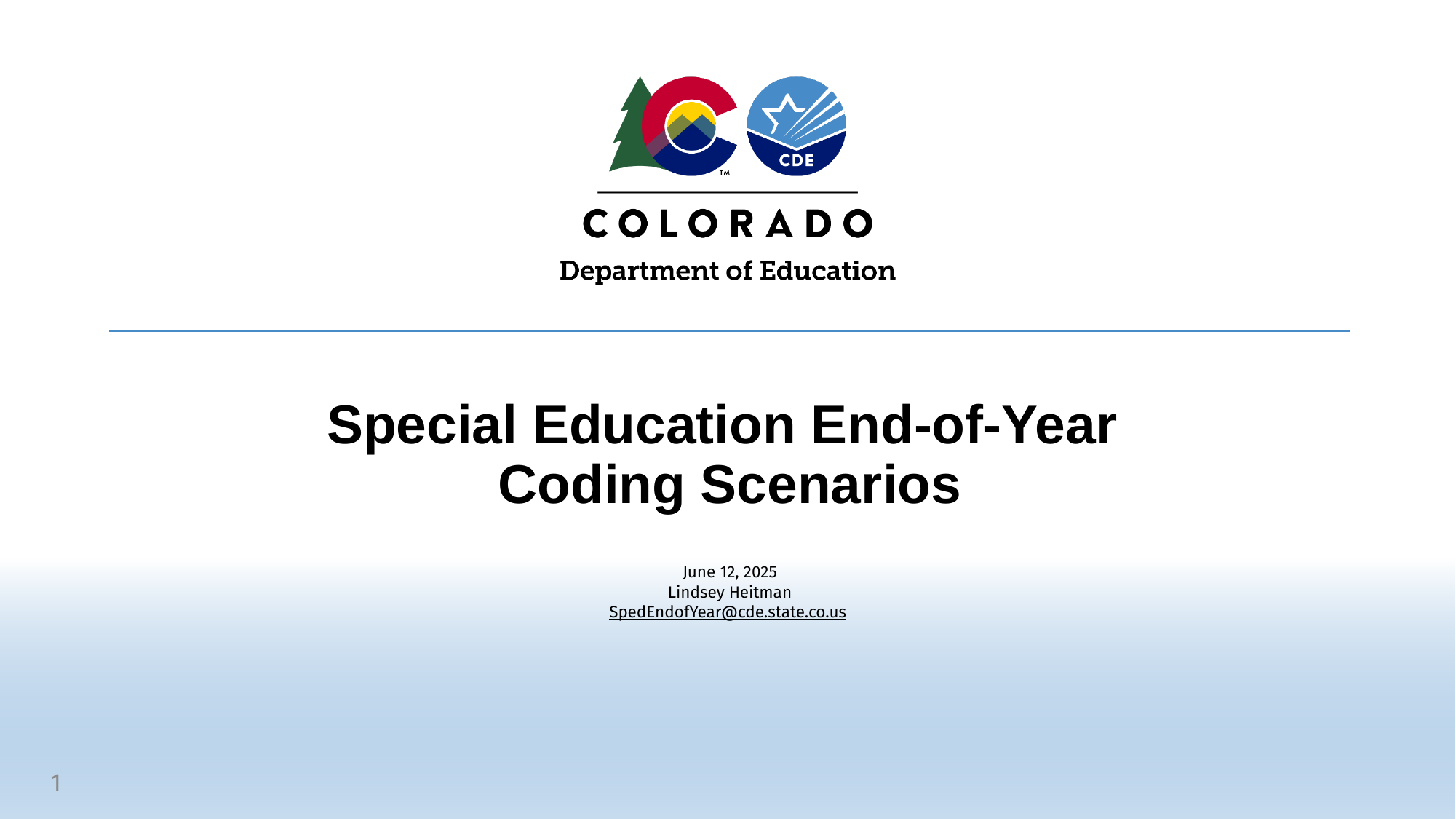

# Special Education End-of-Year Coding Scenarios
June 12, 2025
Lindsey Heitman
SpedEndofYear@cde.state.co.us

1